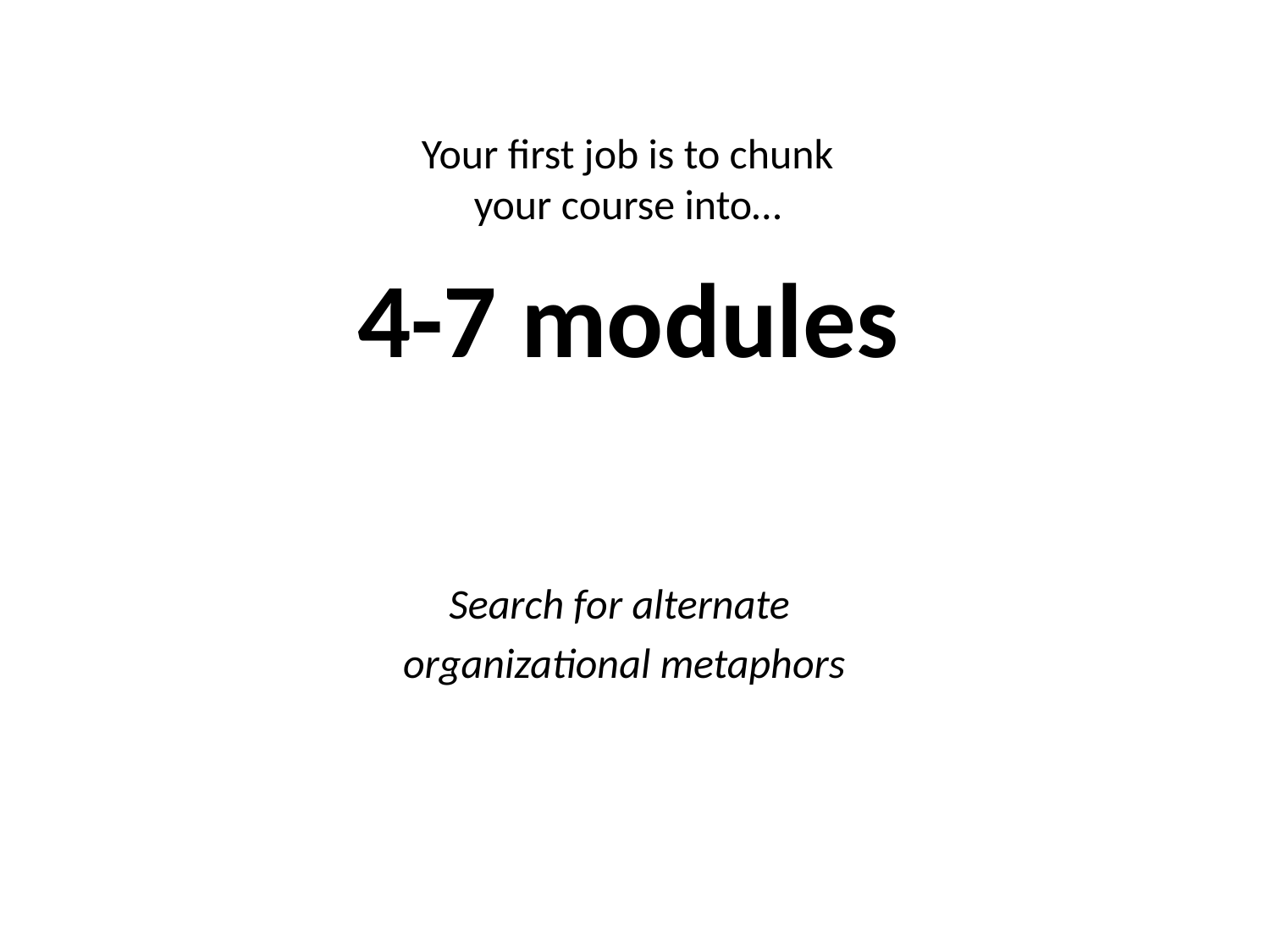

Your first job is to chunk your course into…
# 4-7 modules
Search for alternate
organizational metaphors